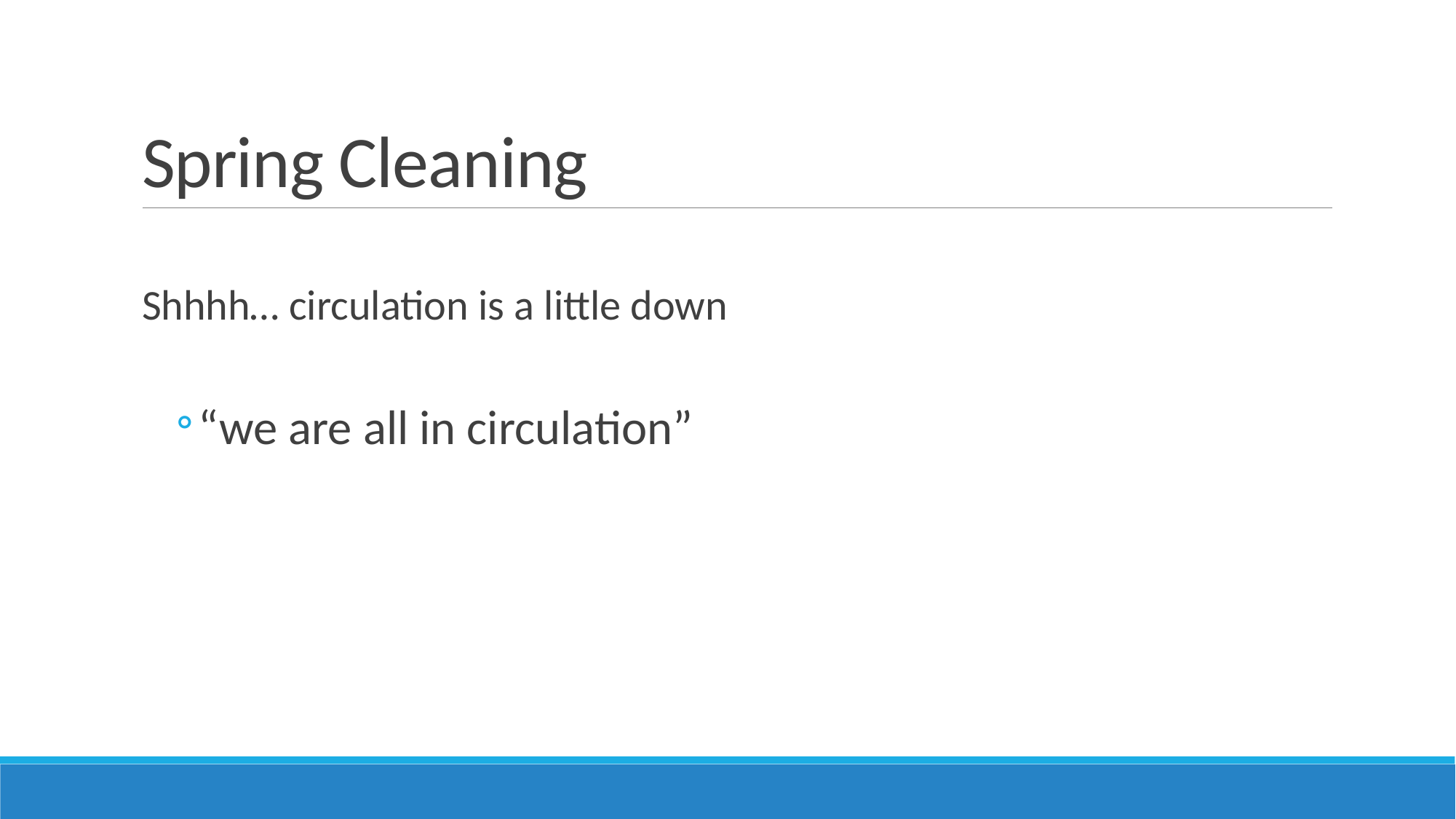

# Spring Cleaning

Shhhh… circulation is a little down

“we are all in circulation”